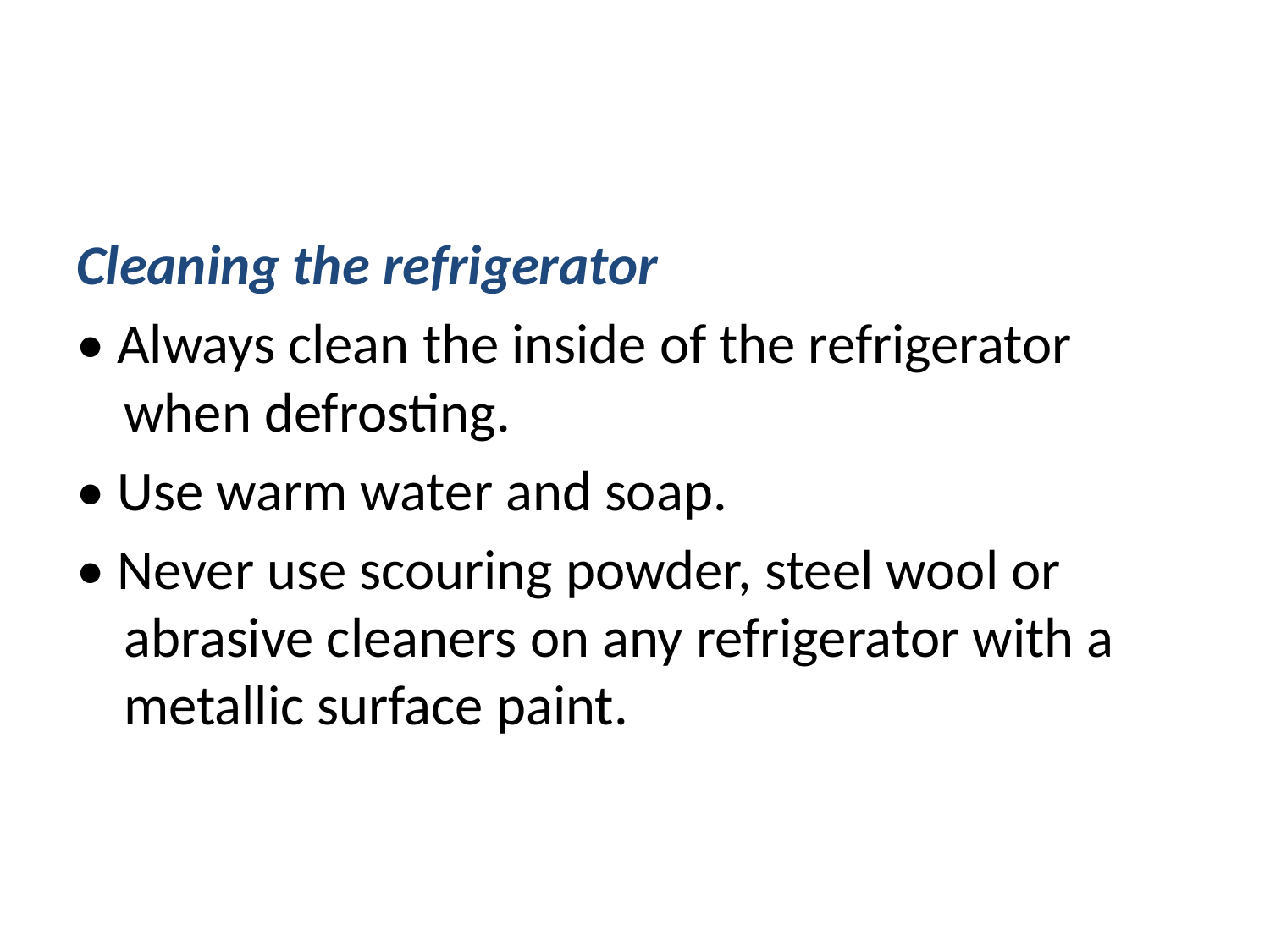

#
Cleaning the refrigerator
• Always clean the inside of the refrigerator when defrosting.
• Use warm water and soap.
• Never use scouring powder, steel wool or abrasive cleaners on any refrigerator with a metallic surface paint.